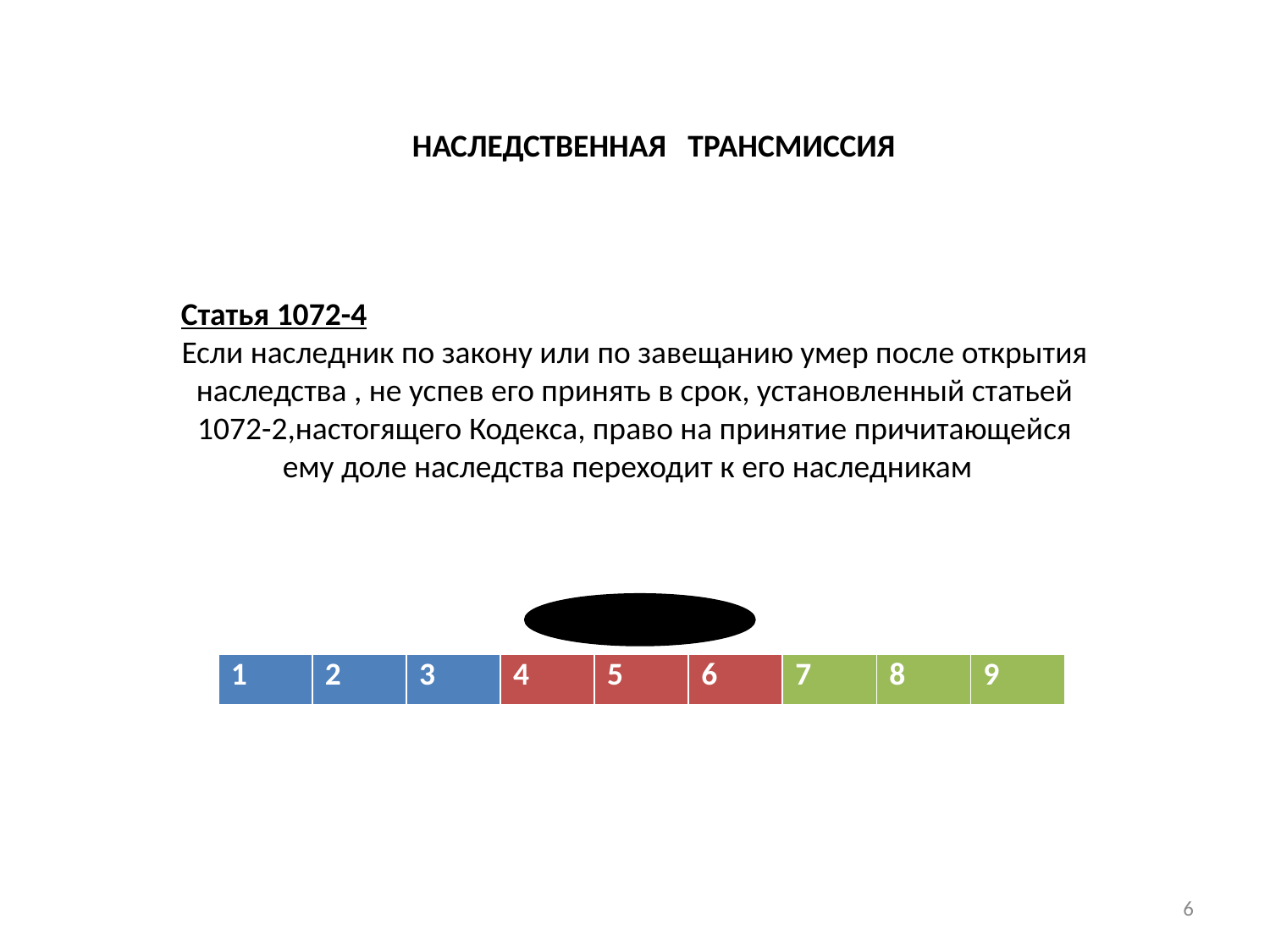

НАСЛЕДСТВЕННАЯ   ТРАНСМИССИЯ
Статья 1072-4
Если наследник по закону или по завещанию умер после открытия наследства , не успев его принять в срок, установленный статьей 1072-2,настогящего Кодекса, право на принятие причитающейся ему доле наследства переходит к его наследникам

| 1 | 2 | 3 | 4 | 5 | 6 | 7 | 8 | 9 |
| --- | --- | --- | --- | --- | --- | --- | --- | --- |
6